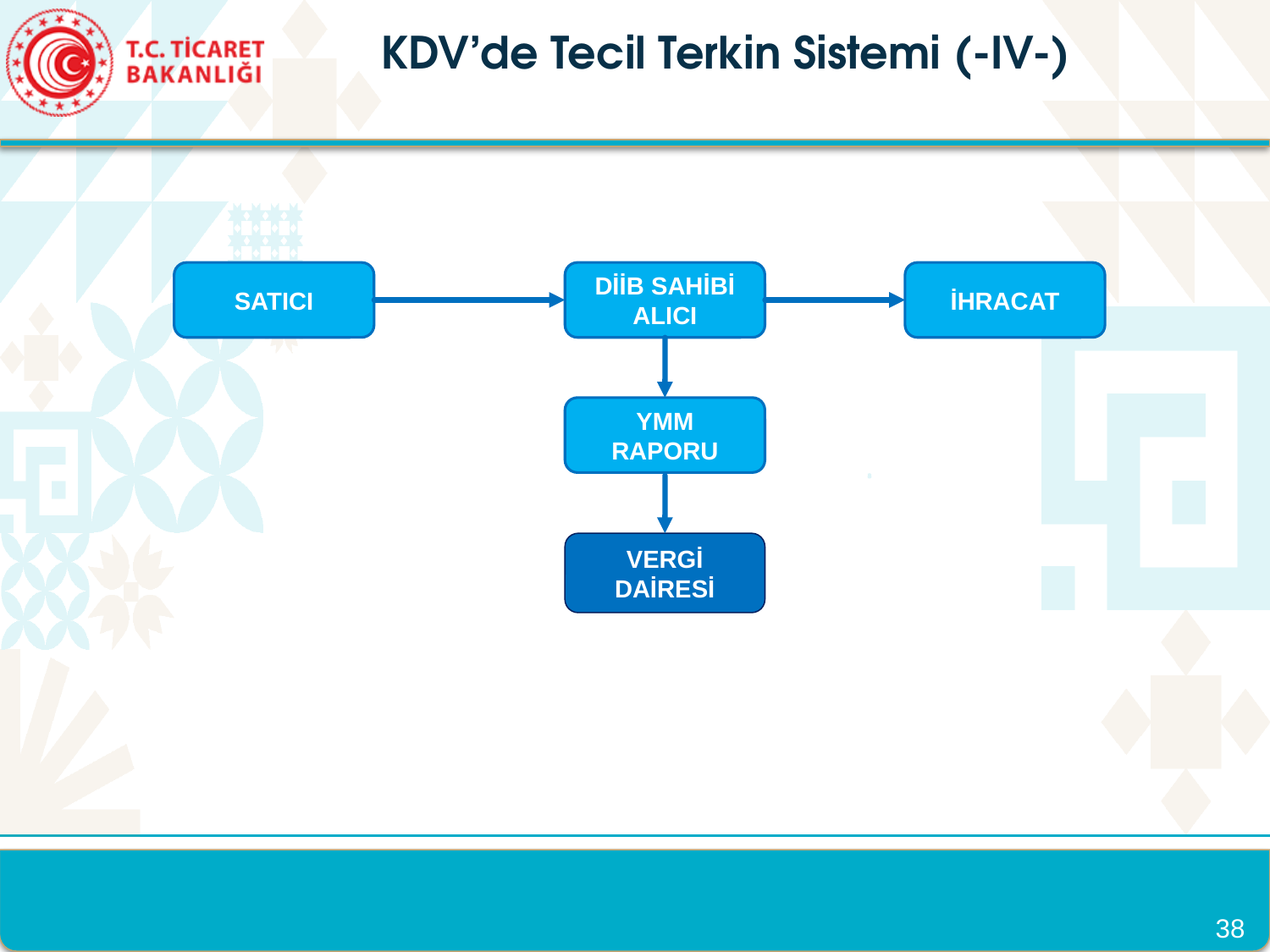

KDV’de Tecil Terkin Sistemi (-IV-)
KDV’siz satış
SATICI
DİİB SAHİBİ ALICI
İHRACAT
YMM RAPORU
VERGİ DAİRESİ
38